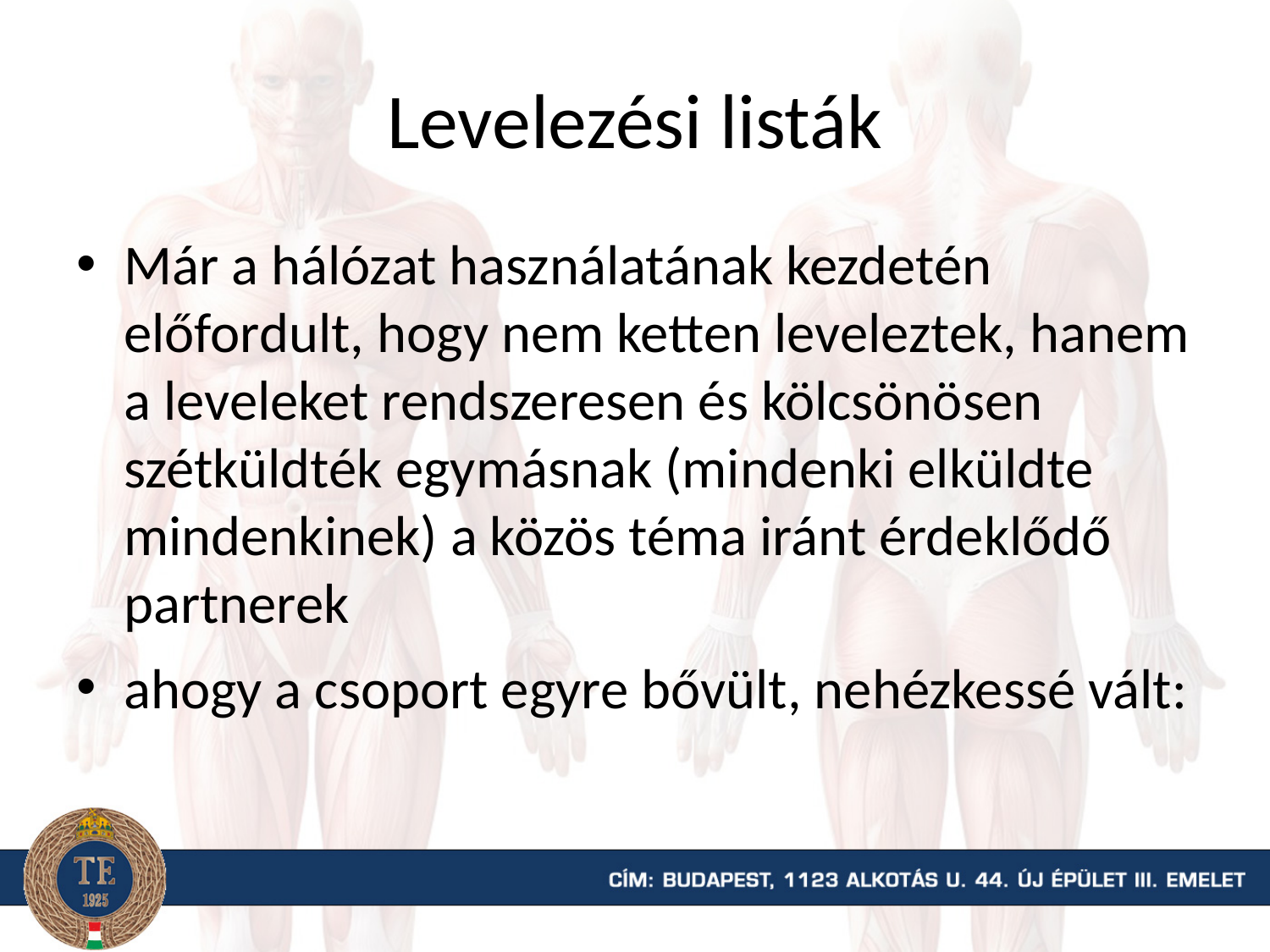

# Levelezési listák
Már a hálózat használatának kezdetén előfordult, hogy nem ketten leveleztek, hanem a leveleket rendszeresen és kölcsönösen szétküldték egymásnak (mindenki elküldte mindenkinek) a közös téma iránt érdeklődő partnerek
ahogy a csoport egyre bővült, nehézkessé vált: